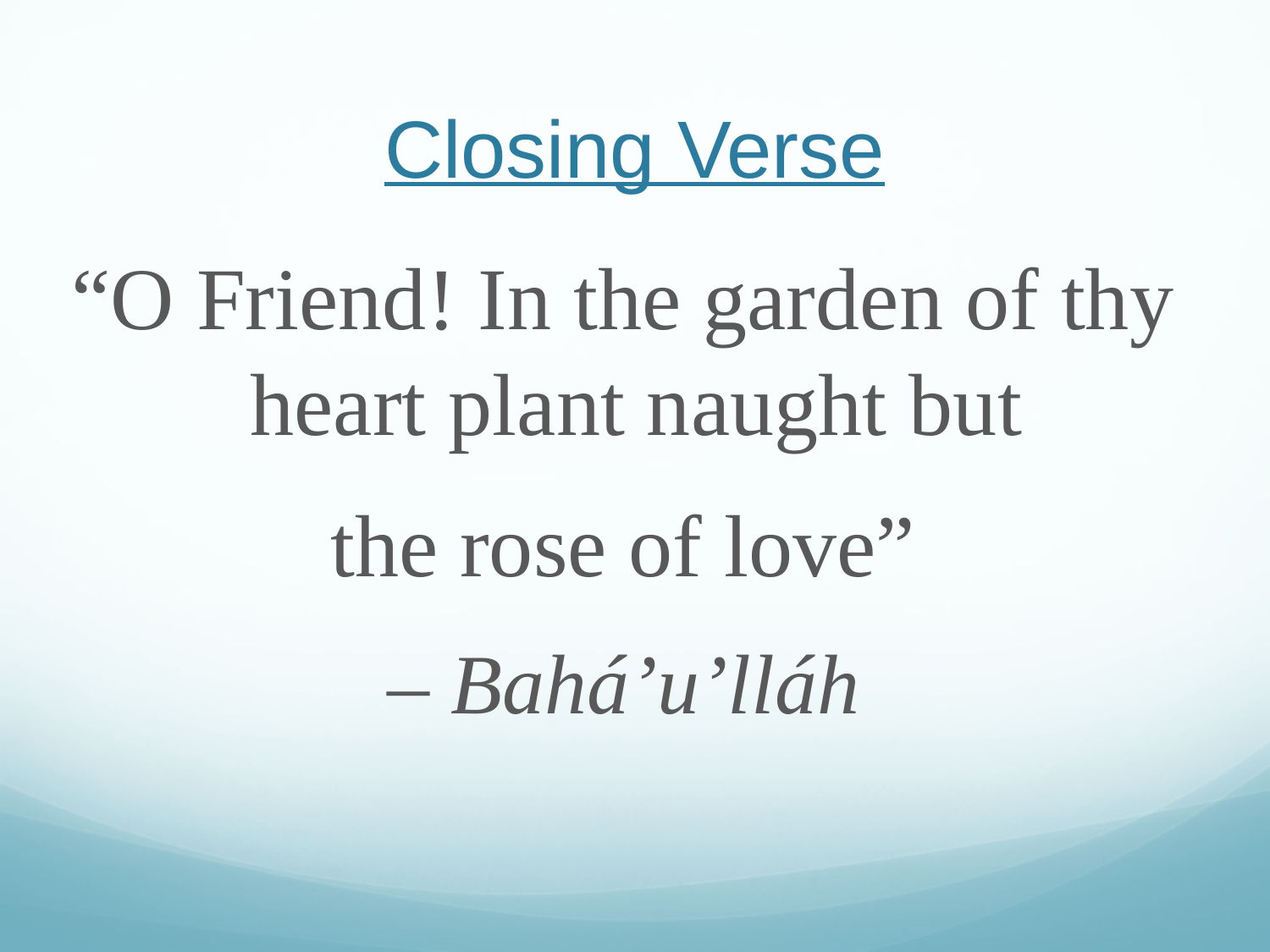

# Closing Verse
“O Friend! In the garden of thy heart plant naught but
the rose of love”
– Bahá’u’lláh